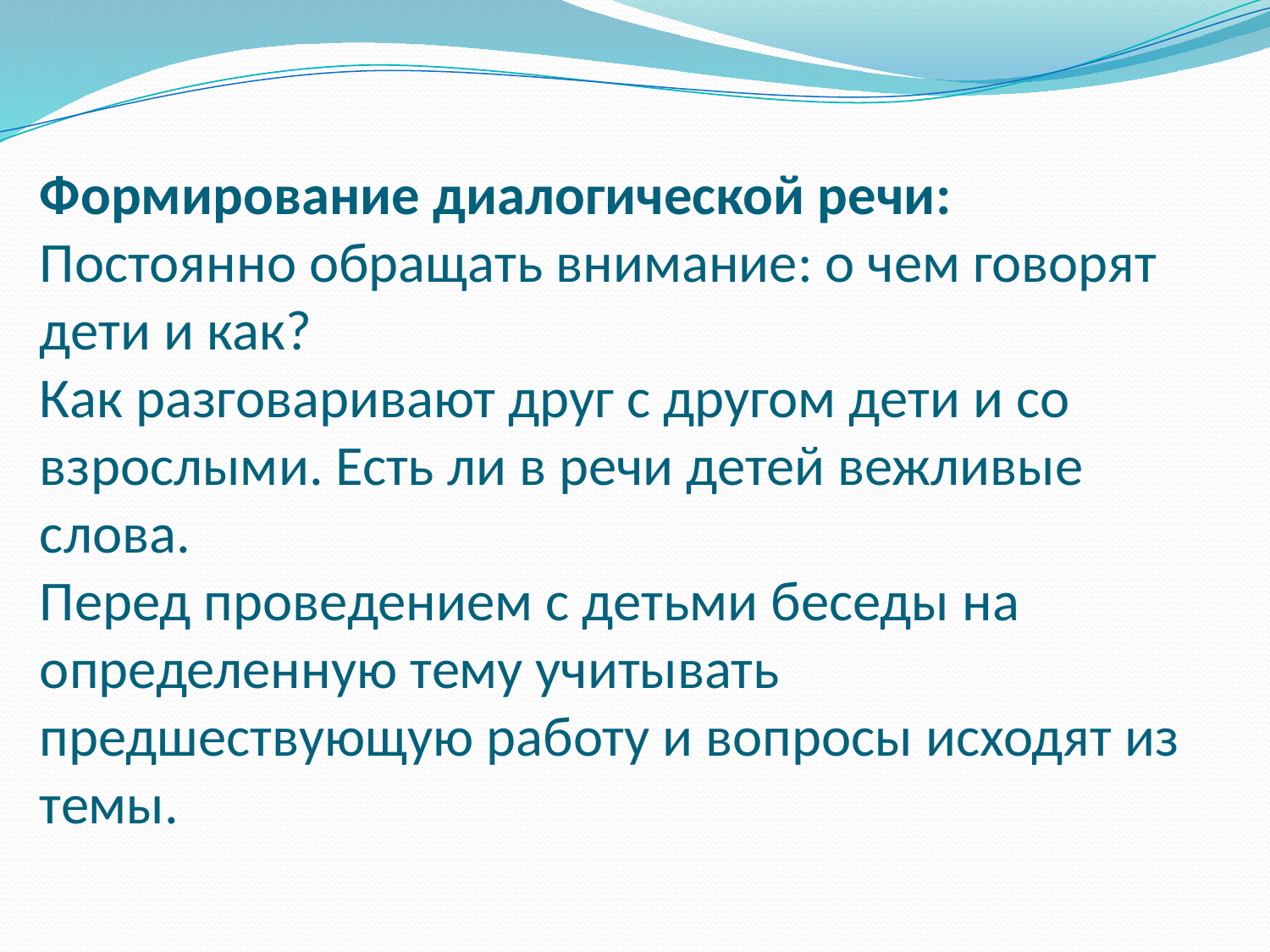

# Формирование диалогической речи: Постоянно обращать внимание: о чем говорят дети и как? Как разговаривают друг с другом дети и со взрослыми. Есть ли в речи детей вежливые слова. Перед проведением с детьми беседы на определенную тему учитывать предшествующую работу и вопросы исходят из темы.